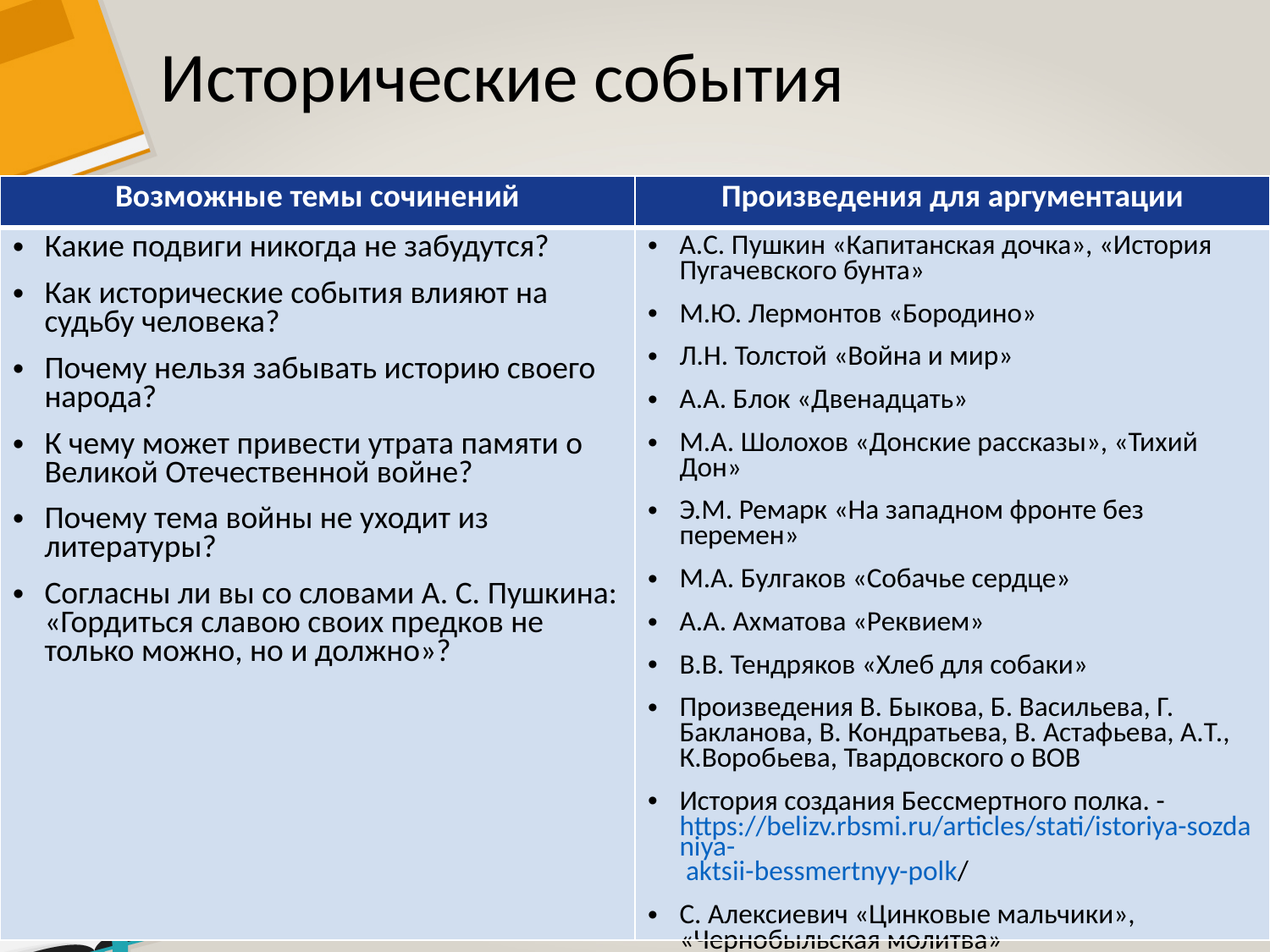

# Исторические события
| Возможные темы сочинений | Произведения для аргументации |
| --- | --- |
| Какие подвиги никогда не забудутся? Как исторические события влияют на судьбу человека? Почему нельзя забывать историю своего народа? К чему может привести утрата памяти о Великой Отечественной войне? Почему тема войны не уходит из литературы? Согласны ли вы со словами А. С. Пушкина: «Гордиться славою своих предков не только можно, но и должно»? | А.С. Пушкин «Капитанская дочка», «История Пугачевского бунта» М.Ю. Лермонтов «Бородино» Л.Н. Толстой «Война и мир» А.А. Блок «Двенадцать» М.А. Шолохов «Донские рассказы», «Тихий Дон» Э.М. Ремарк «На западном фронте без перемен» М.А. Булгаков «Собачье сердце» А.А. Ахматова «Реквием» В.В. Тендряков «Хлеб для собаки» Произведения В. Быкова, Б. Васильева, Г. Бакланова, В. Кондратьева, В. Астафьева, А.Т., К.Воробьева, Твардовского о ВОВ История создания Бессмертного полка. - https://belizv.rbsmi.ru/articles/stati/istoriya-sozdaniya- aktsii-bessmertnyy-polk/ С. Алексиевич «Цинковые мальчики», «Чернобыльская молитва» |